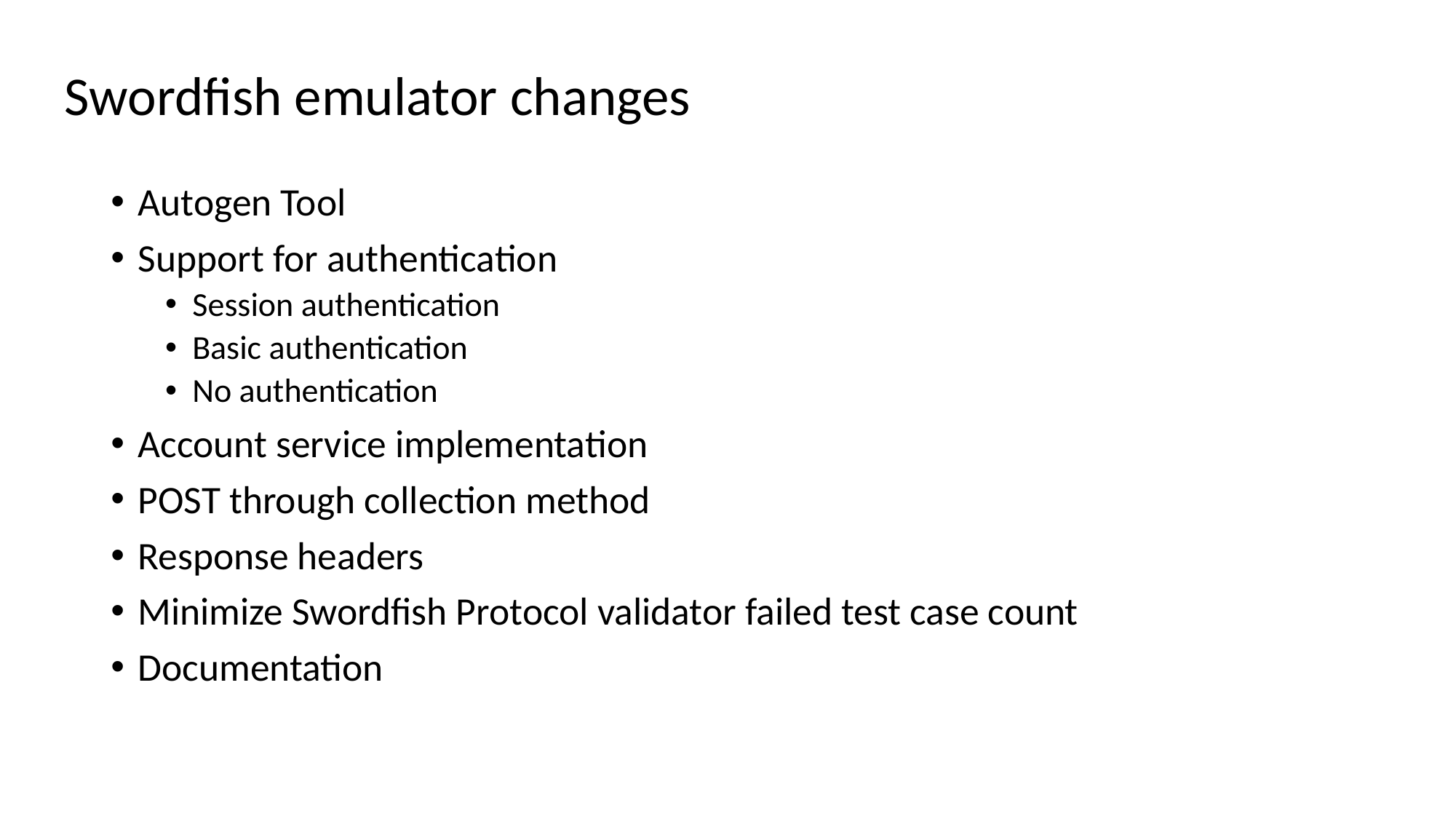

# Swordfish emulator changes
Autogen Tool
Support for authentication
Session authentication
Basic authentication
No authentication
Account service implementation
POST through collection method
Response headers
Minimize Swordfish Protocol validator failed test case count
Documentation